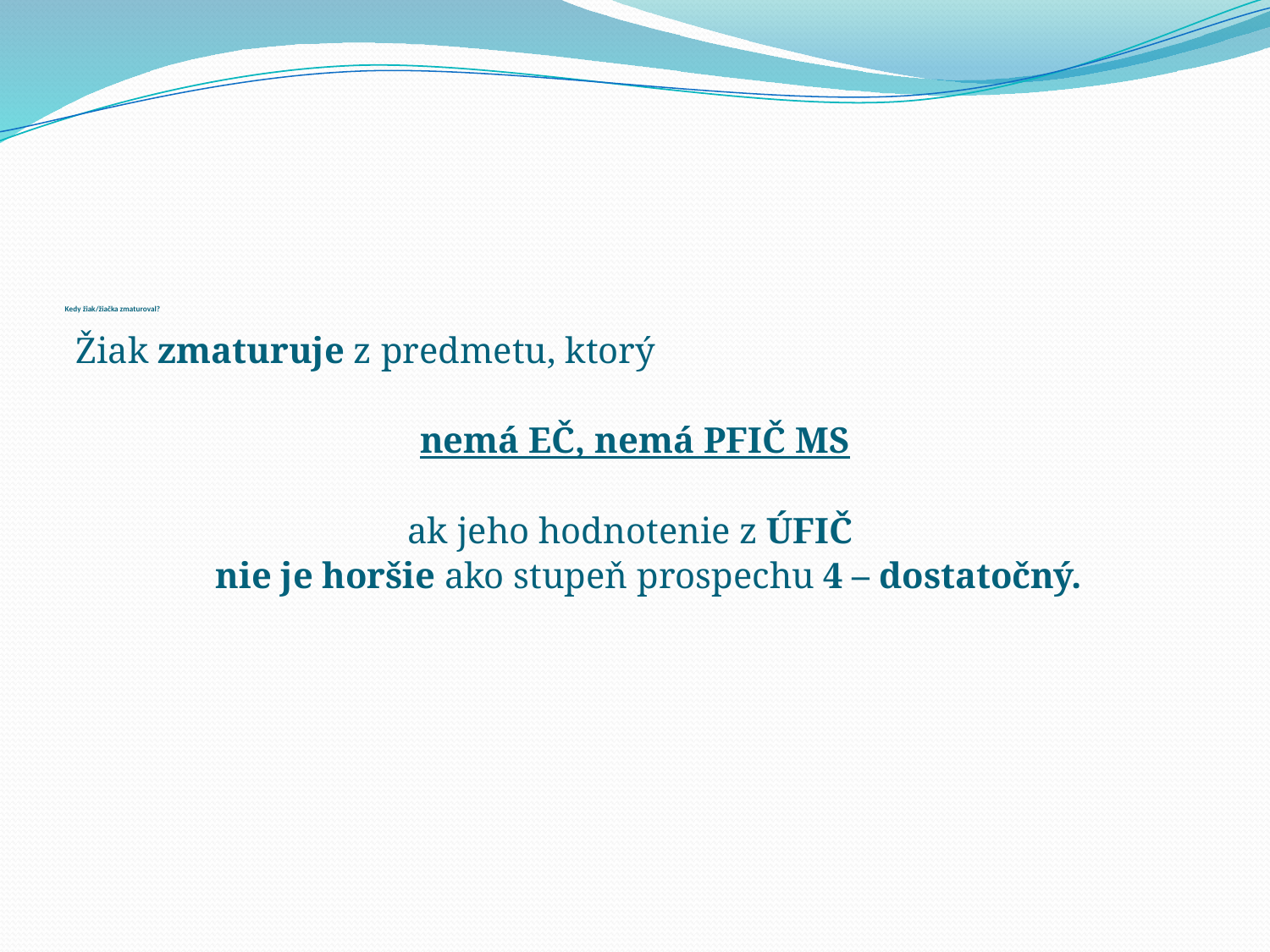

# Kedy žiak/žiačka zmaturoval?

Žiak zmaturuje z predmetu, ktorý

nemá EČ, nemá PFIČ MS

ak jeho hodnotenie z ÚFIČ
   nie je horšie ako stupeň prospechu 4 – dostatočný.